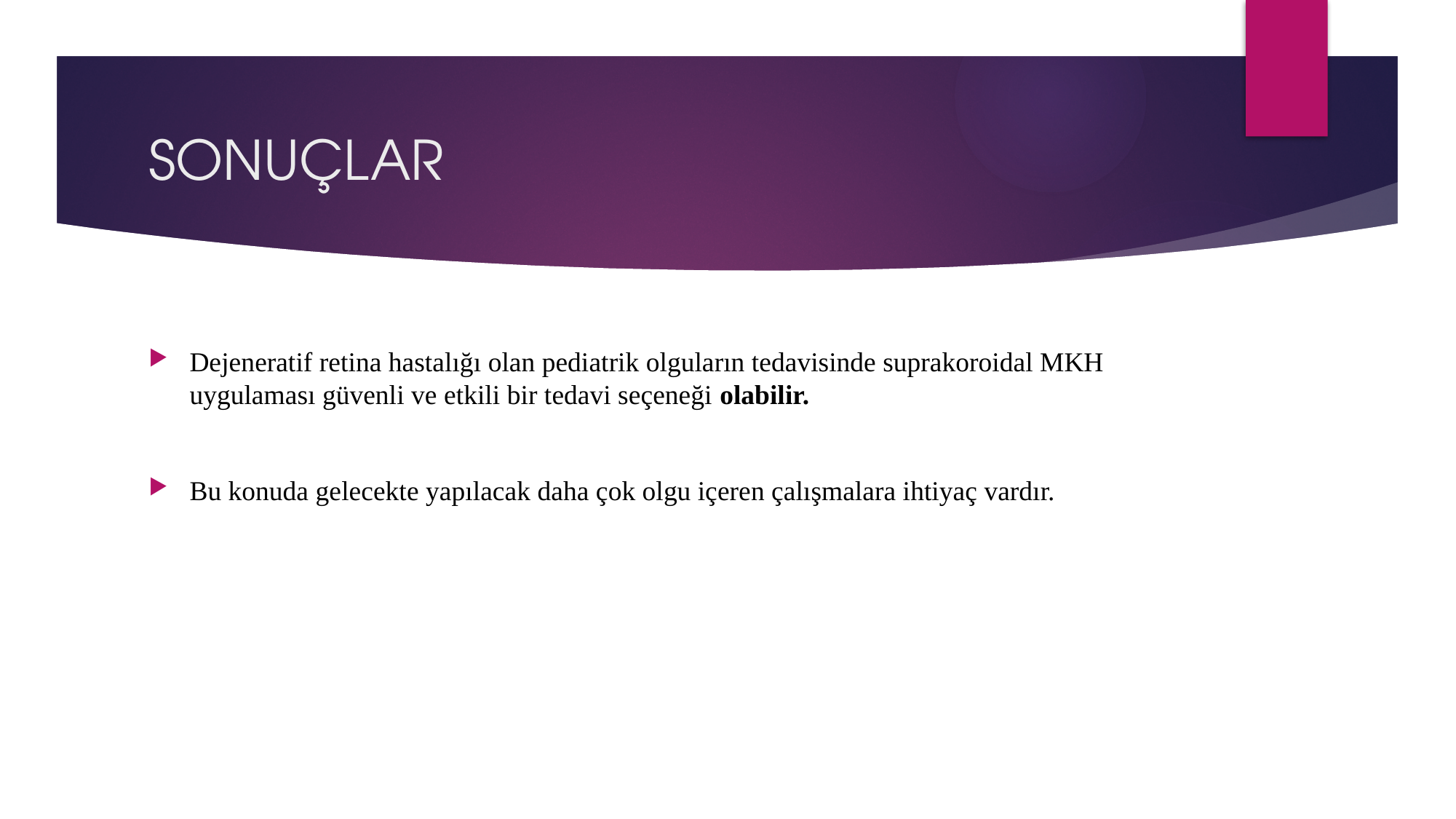

# SONUÇLAR
Dejeneratif retina hastalığı olan pediatrik olguların tedavisinde suprakoroidal MKH uygulaması güvenli ve etkili bir tedavi seçeneği olabilir.

Bu konuda gelecekte yapılacak daha çok olgu içeren çalışmalara ihtiyaç vardır.